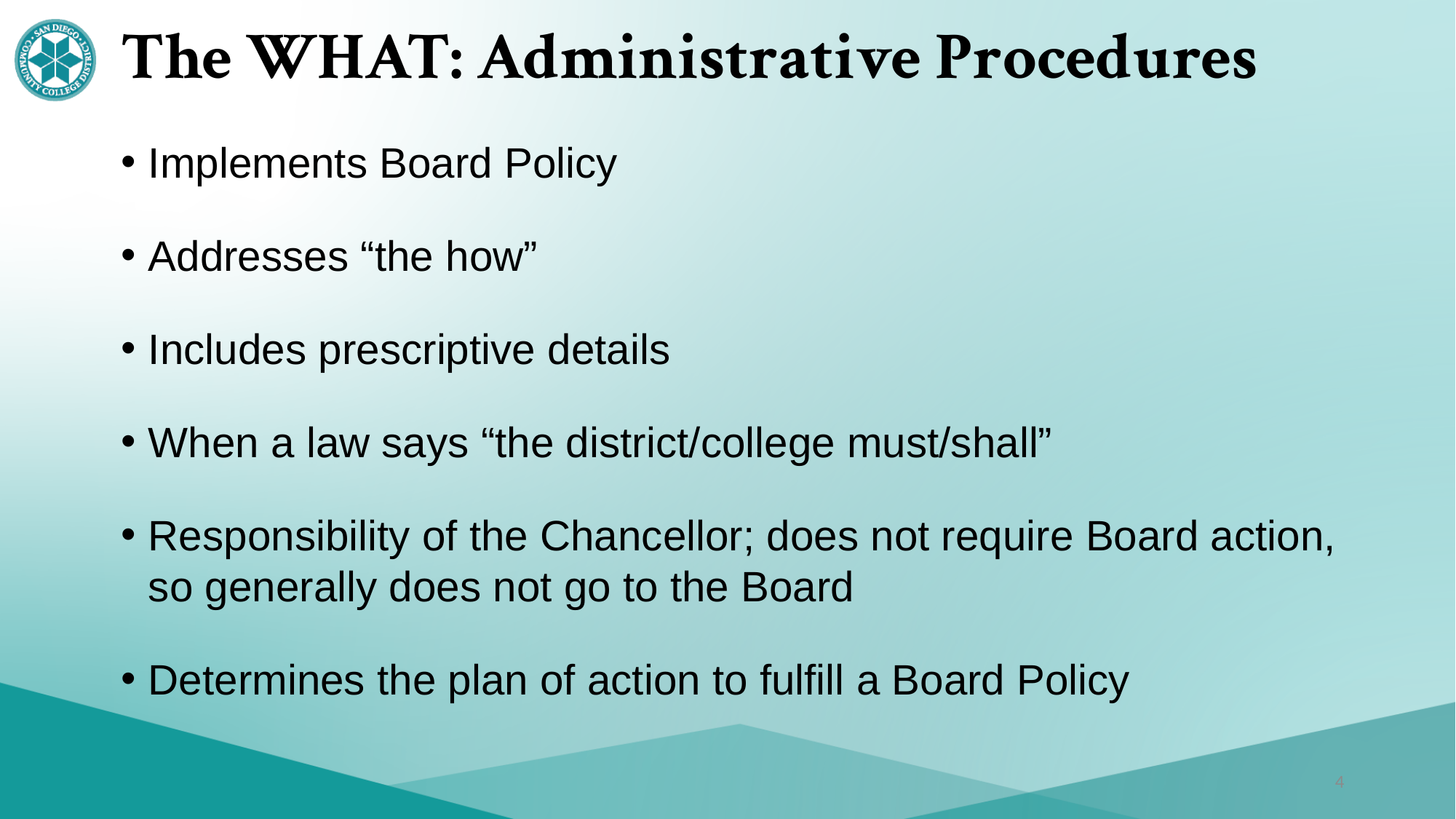

# The WHAT: Administrative Procedures
Implements Board Policy
Addresses “the how”
Includes prescriptive details
When a law says “the district/college must/shall”
Responsibility of the Chancellor; does not require Board action, so generally does not go to the Board
Determines the plan of action to fulfill a Board Policy

4